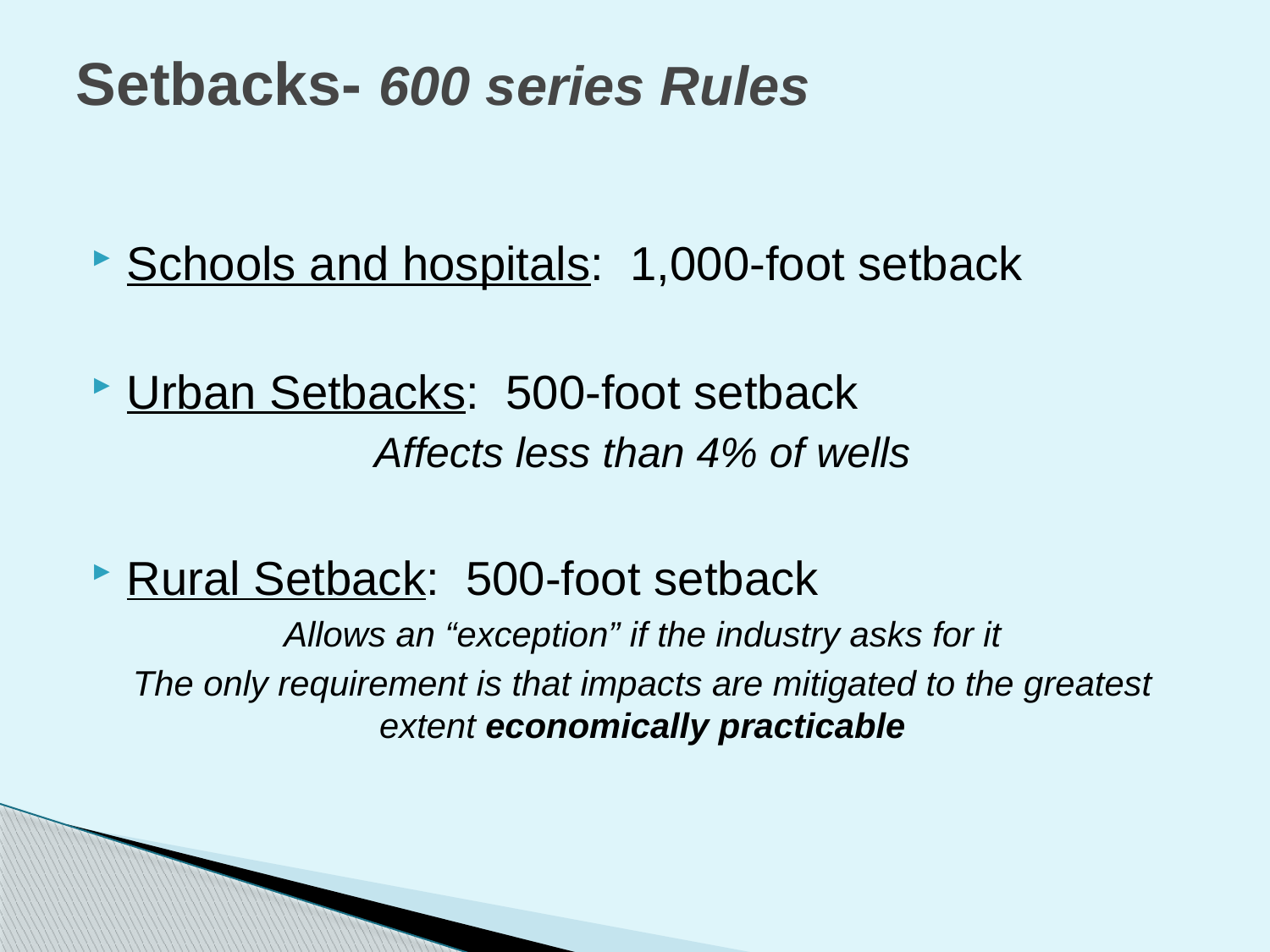

# Setbacks- 600 series Rules
Schools and hospitals:  1,000-foot setback

Urban Setbacks:  500-foot setback
Affects less than 4% of wells

Rural Setback:  500-foot setback
Allows an “exception” if the industry asks for it
The only requirement is that impacts are mitigated to the greatest extent economically practicable